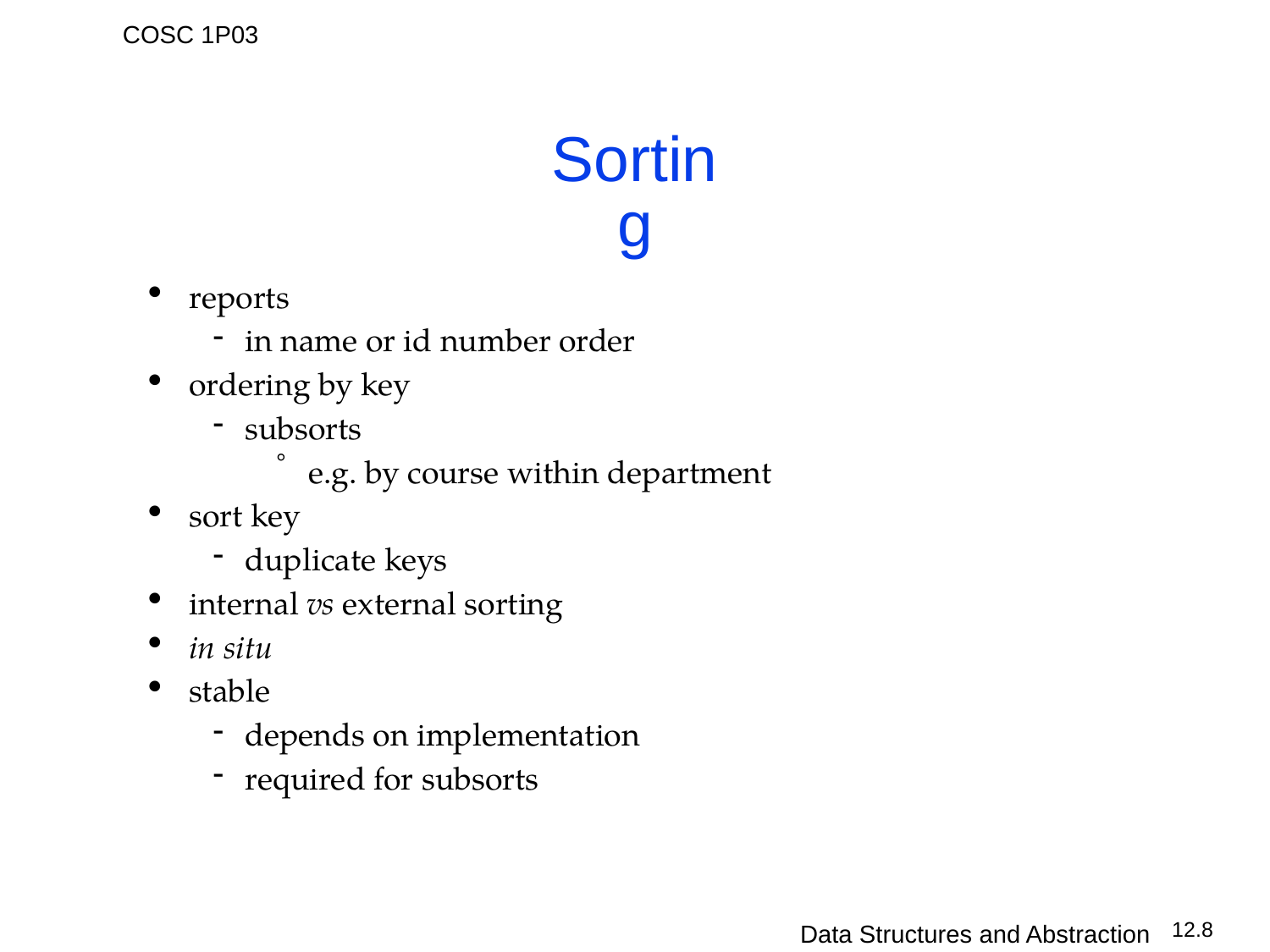

# Sorting
reports
in name or id number order
ordering by key
subsorts
e.g. by course within department
sort key
duplicate keys
internal vs external sorting
in situ
stable
depends on implementation
required for subsorts